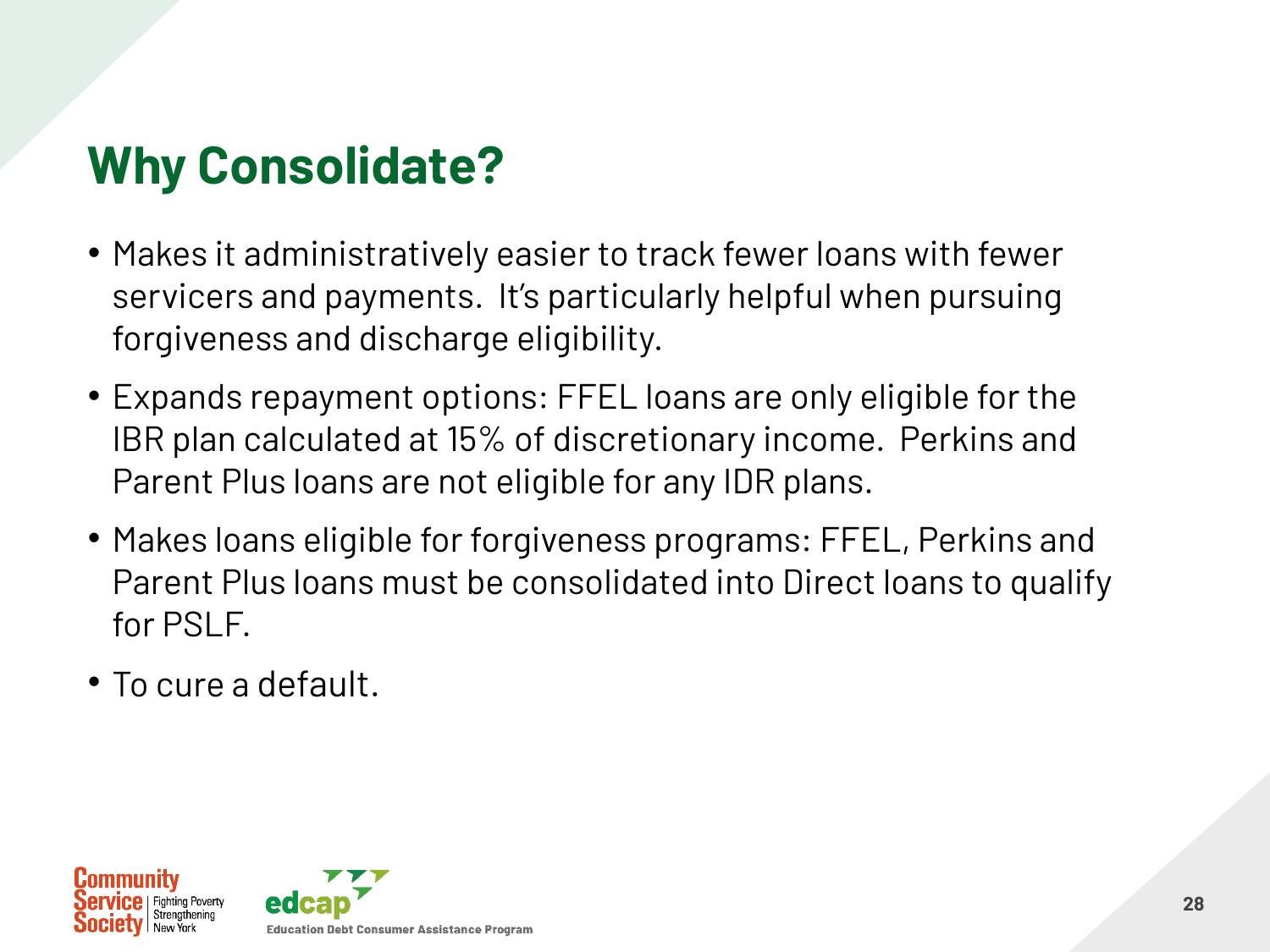

# Why Consolidate?
Makes it administratively easier to track fewer loans with fewer servicers and payments.  It’s particularly helpful when pursuing forgiveness and discharge eligibility.
Expands repayment options: FFEL loans are only eligible for the IBR plan calculated at 15% of discretionary income.  Perkins and Parent Plus loans are not eligible for any IDR plans.
Makes loans eligible for forgiveness programs: FFEL, Perkins and Parent Plus loans must be consolidated into Direct loans to qualify for PSLF.
To cure a default.

28